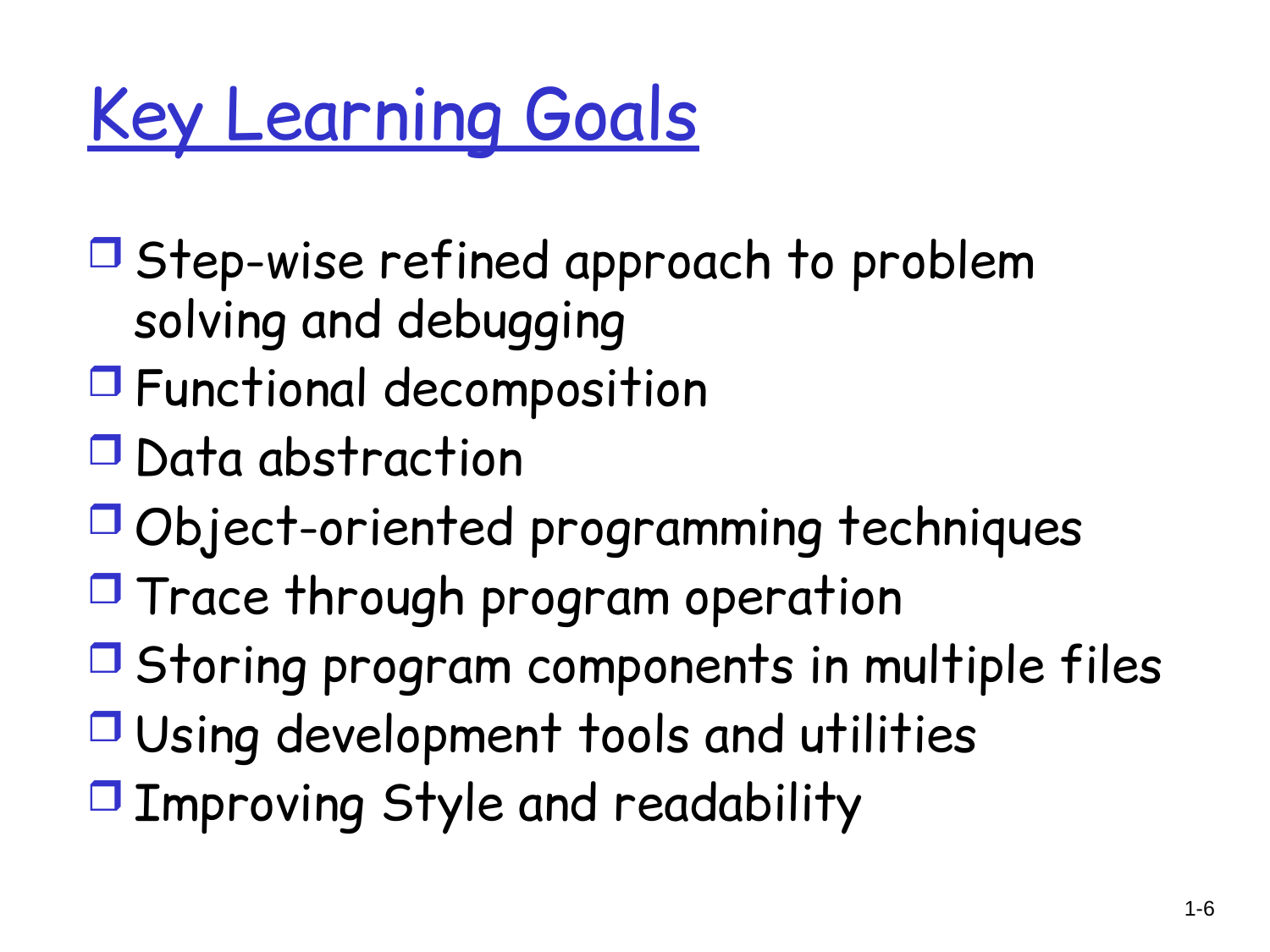

# Key Learning Goals
Step-wise refined approach to problem solving and debugging
Functional decomposition
Data abstraction
Object-oriented programming techniques
Trace through program operation
Storing program components in multiple files
Using development tools and utilities
Improving Style and readability
1-6